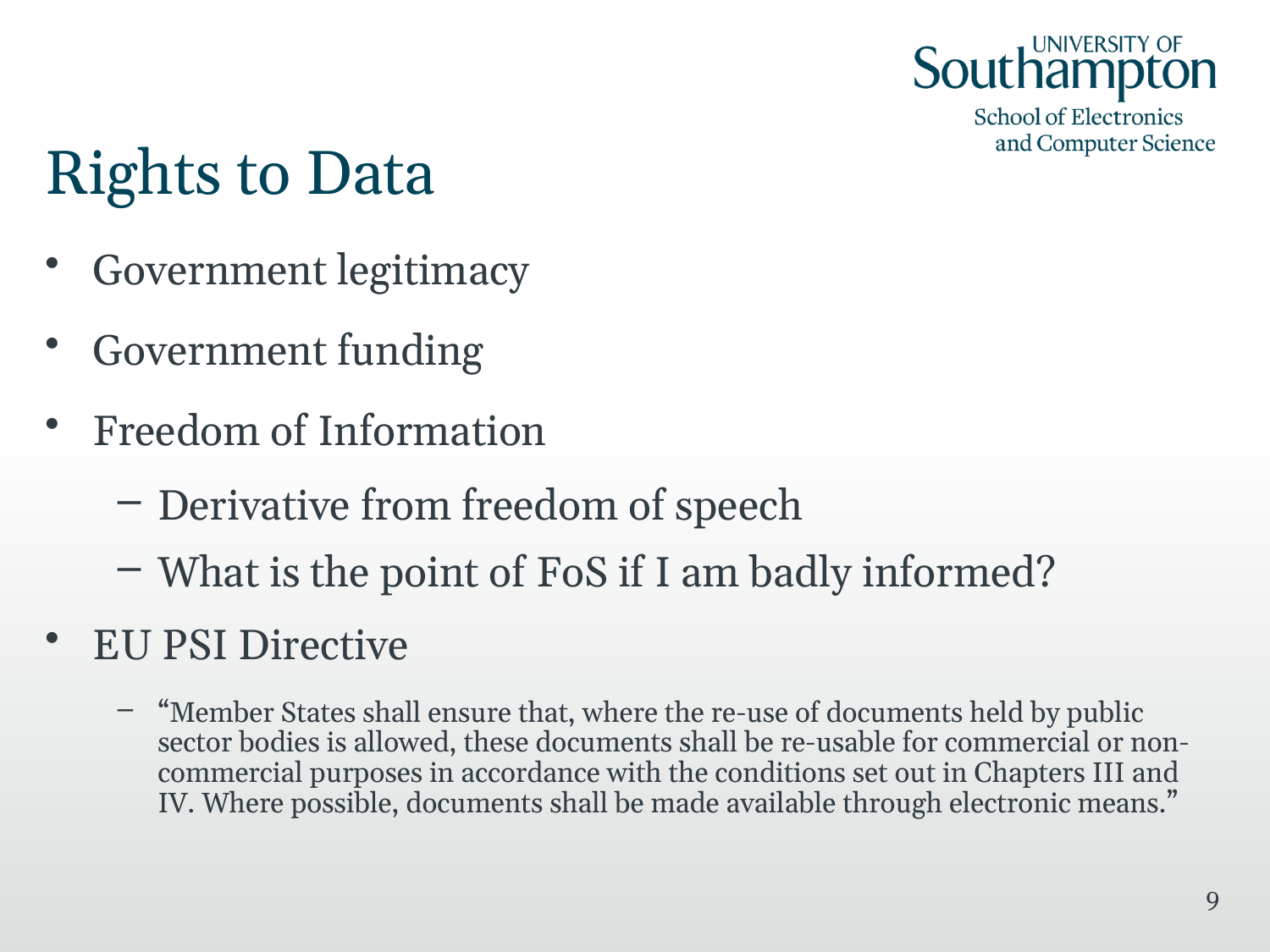

# Rights to Data
Government legitimacy
Government funding
Freedom of Information
Derivative from freedom of speech
What is the point of FoS if I am badly informed?
EU PSI Directive
“Member States shall ensure that, where the re-use of documents held by public sector bodies is allowed, these documents shall be re-usable for commercial or non-commercial purposes in accordance with the conditions set out in Chapters III and IV. Where possible, documents shall be made available through electronic means.”
9